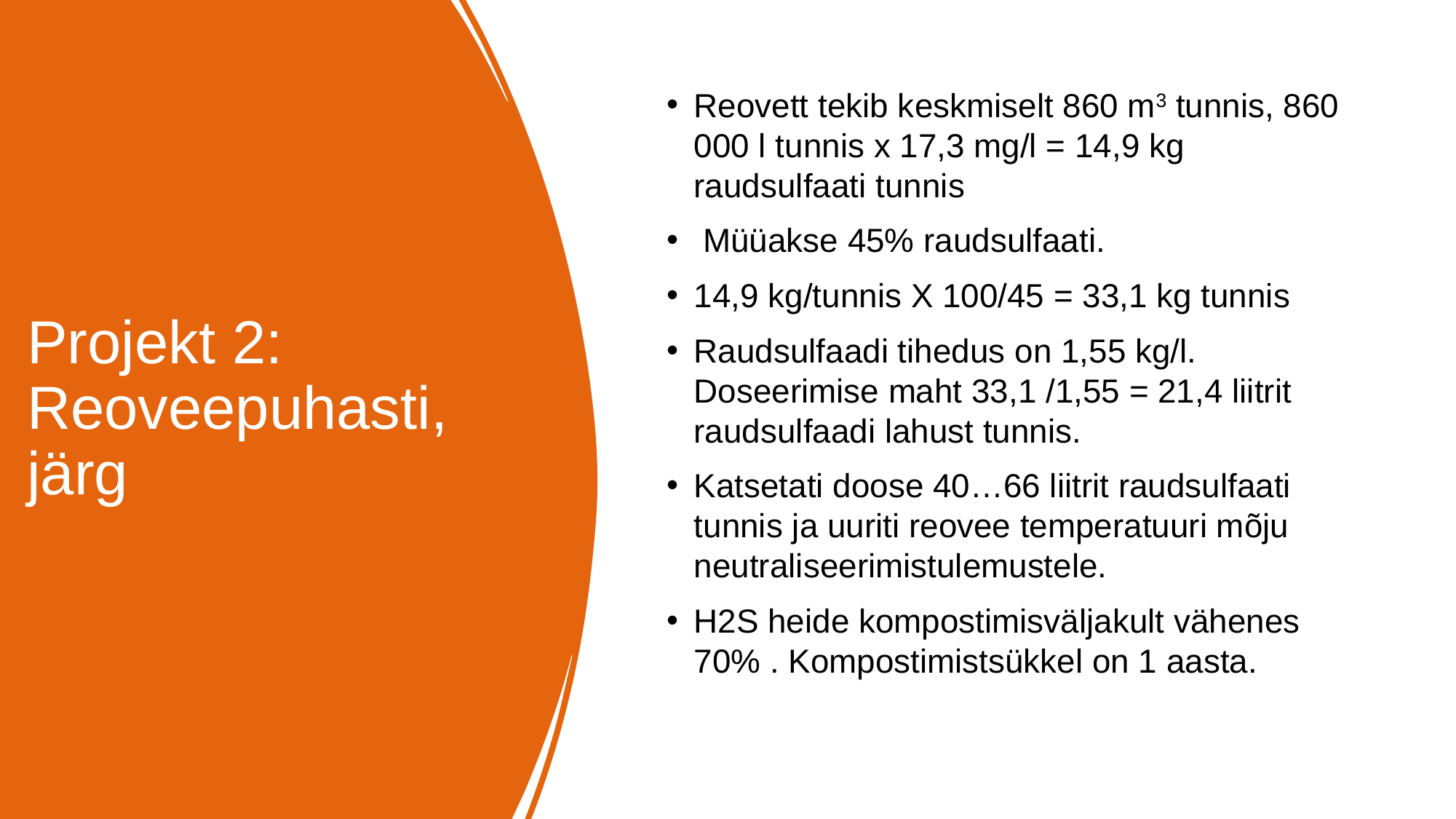

# Projekt 2: Reoveepuhasti, järg
Reovett tekib keskmiselt 860 m3 tunnis, 860 000 l tunnis x 17,3 mg/l = 14,9 kg raudsulfaati tunnis
 Müüakse 45% raudsulfaati.
14,9 kg/tunnis X 100/45 = 33,1 kg tunnis
Raudsulfaadi tihedus on 1,55 kg/l. Doseerimise maht 33,1 /1,55 = 21,4 liitrit raudsulfaadi lahust tunnis.
Katsetati doose 40…66 liitrit raudsulfaati tunnis ja uuriti reovee temperatuuri mõju neutraliseerimistulemustele.
H2S heide kompostimisväljakult vähenes 70% . Kompostimistsükkel on 1 aasta.